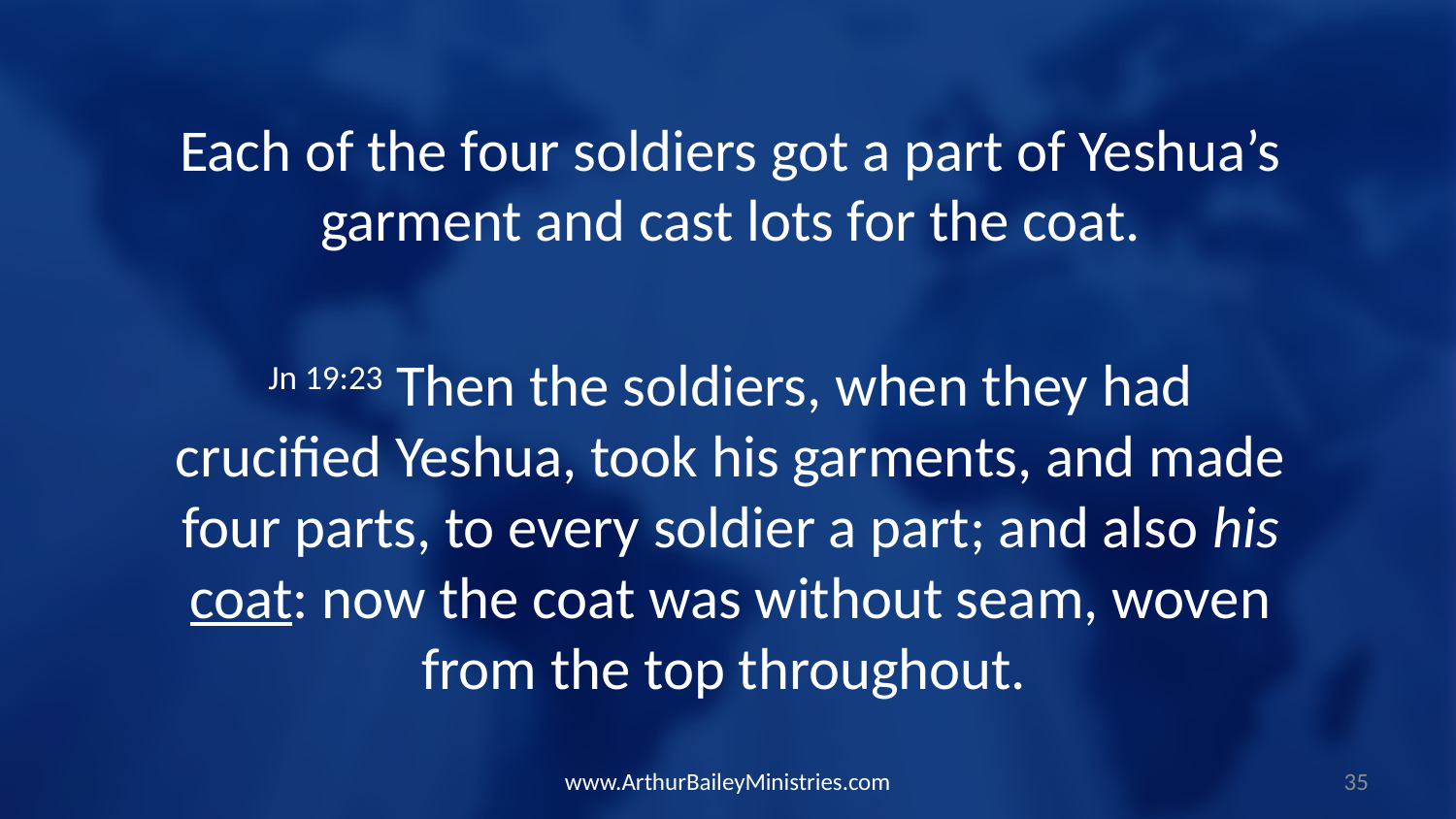

Each of the four soldiers got a part of Yeshua’s garment and cast lots for the coat.

Jn 19:23 Then the soldiers, when they had crucified Yeshua, took his garments, and made four parts, to every soldier a part; and also his coat: now the coat was without seam, woven from the top throughout.
www.ArthurBaileyMinistries.com
35